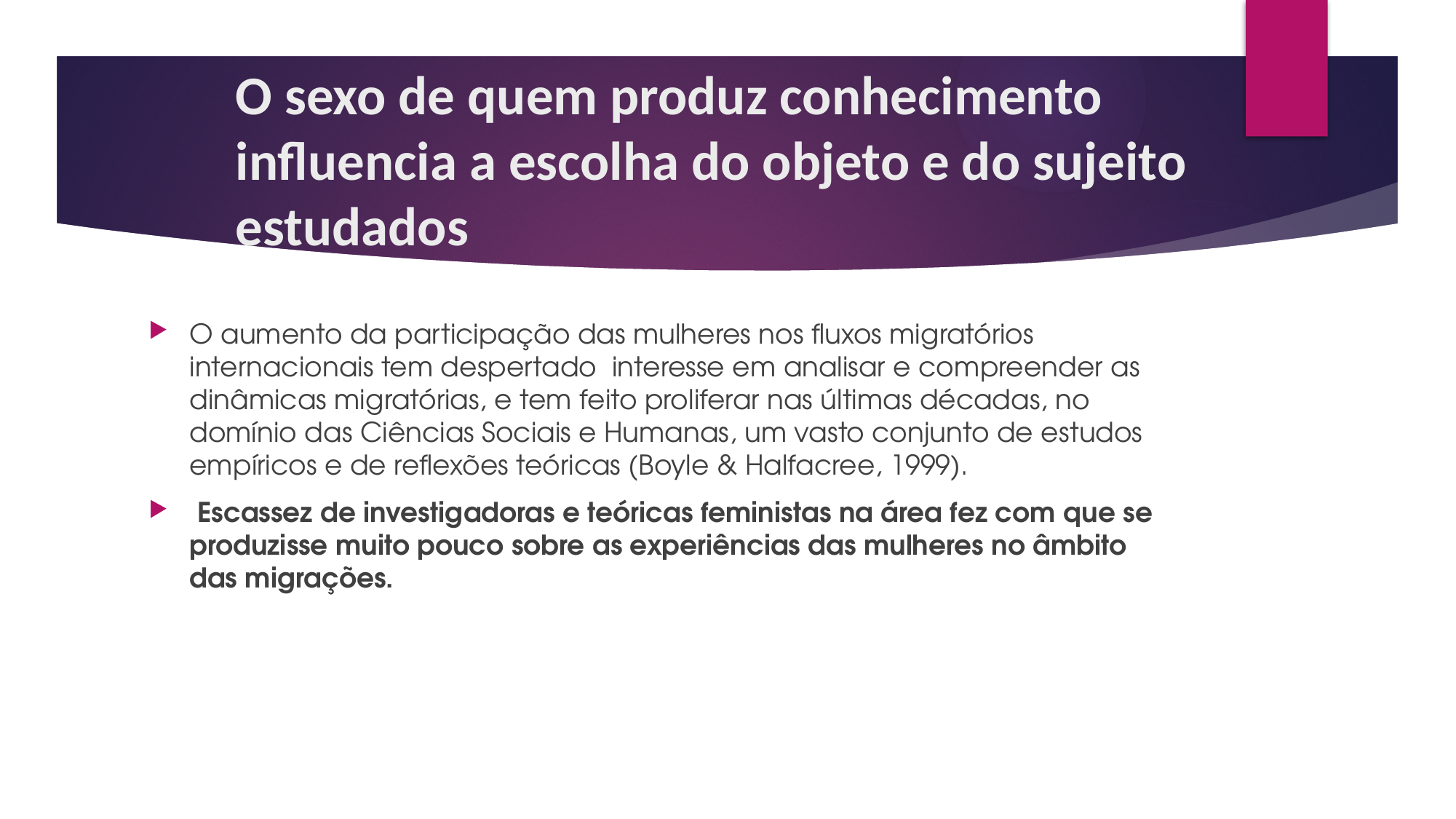

# O sexo de quem produz conhecimento influencia a escolha do objeto e do sujeito estudados
O aumento da participação das mulheres nos fluxos migratórios internacionais tem despertado  interesse em analisar e compreender as dinâmicas migratórias, e tem feito proliferar nas últimas décadas, no domínio das Ciências Sociais e Humanas, um vasto conjunto de estudos empíricos e de reflexões teóricas (Boyle & Halfacree, 1999).
 Escassez de investigadoras e teóricas feministas na área fez com que se produzisse muito pouco sobre as experiências das mulheres no âmbito das migrações.